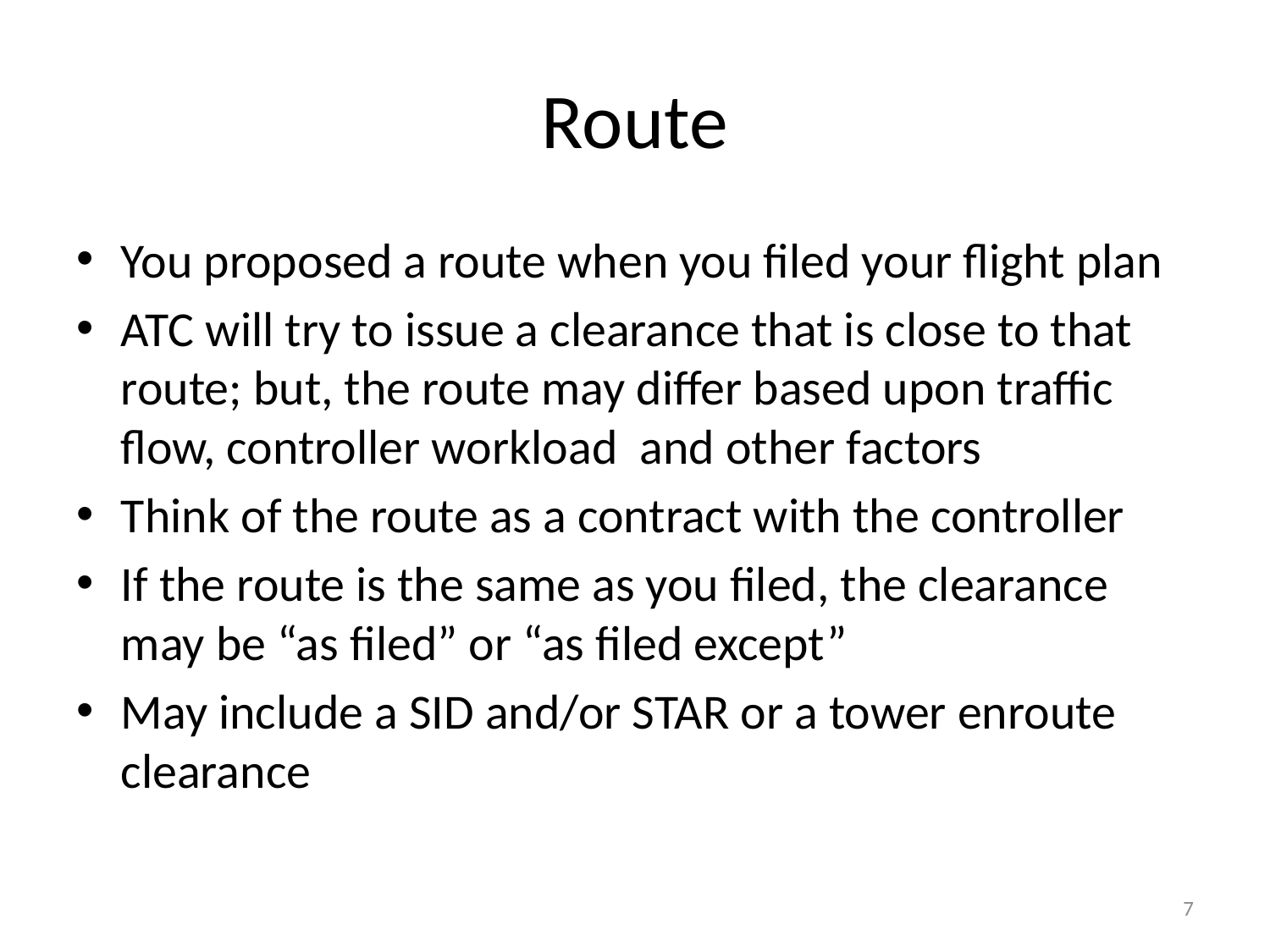

# Route
You proposed a route when you filed your flight plan
ATC will try to issue a clearance that is close to that route; but, the route may differ based upon traffic flow, controller workload  and other factors
Think of the route as a contract with the controller
If the route is the same as you filed, the clearance may be “as filed” or “as filed except”
May include a SID and/or STAR or a tower enroute clearance
7